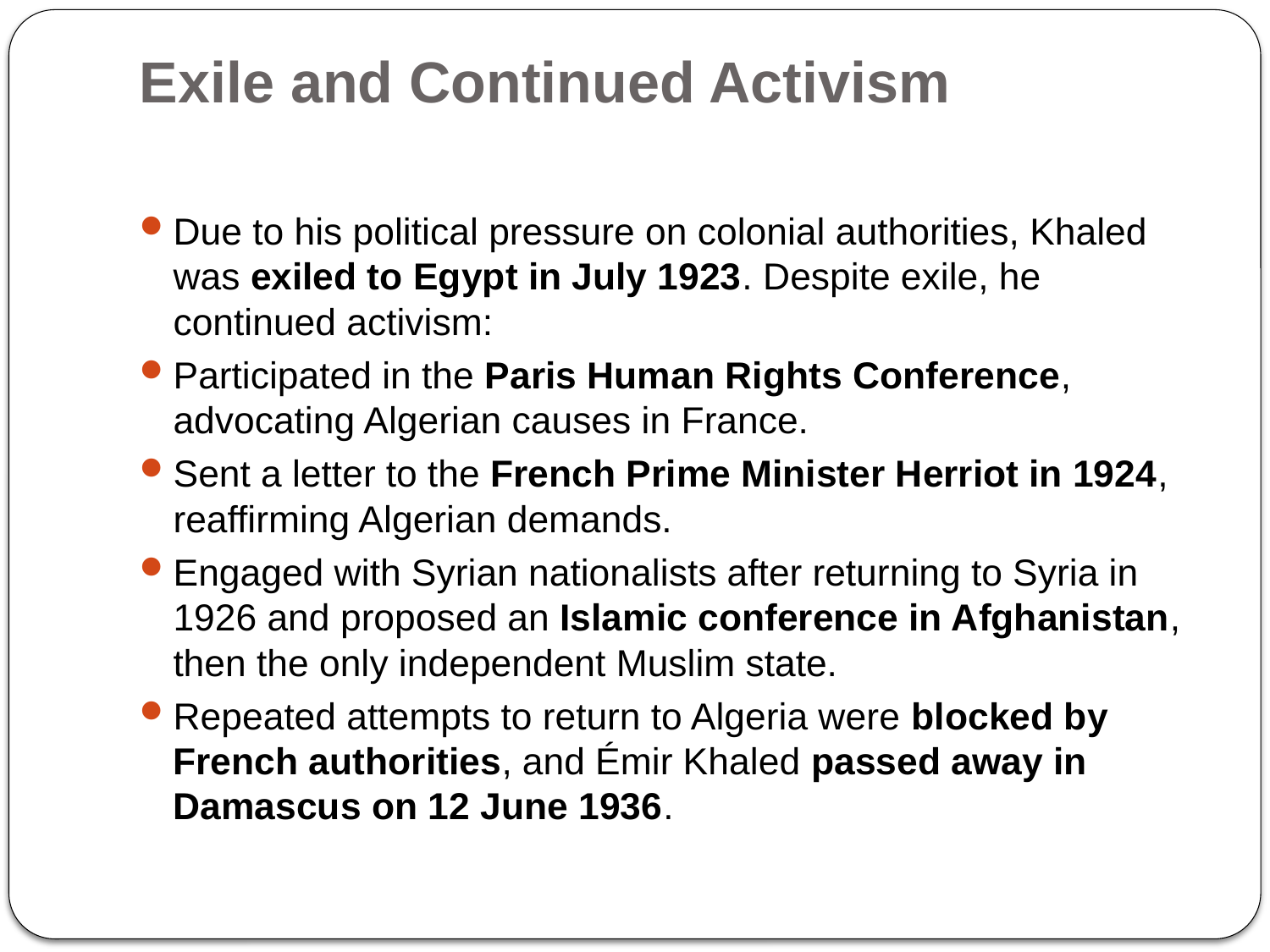

# Exile and Continued Activism
Due to his political pressure on colonial authorities, Khaled was exiled to Egypt in July 1923. Despite exile, he continued activism:
Participated in the Paris Human Rights Conference, advocating Algerian causes in France.
Sent a letter to the French Prime Minister Herriot in 1924, reaffirming Algerian demands.
Engaged with Syrian nationalists after returning to Syria in 1926 and proposed an Islamic conference in Afghanistan, then the only independent Muslim state.
Repeated attempts to return to Algeria were blocked by French authorities, and Émir Khaled passed away in Damascus on 12 June 1936.